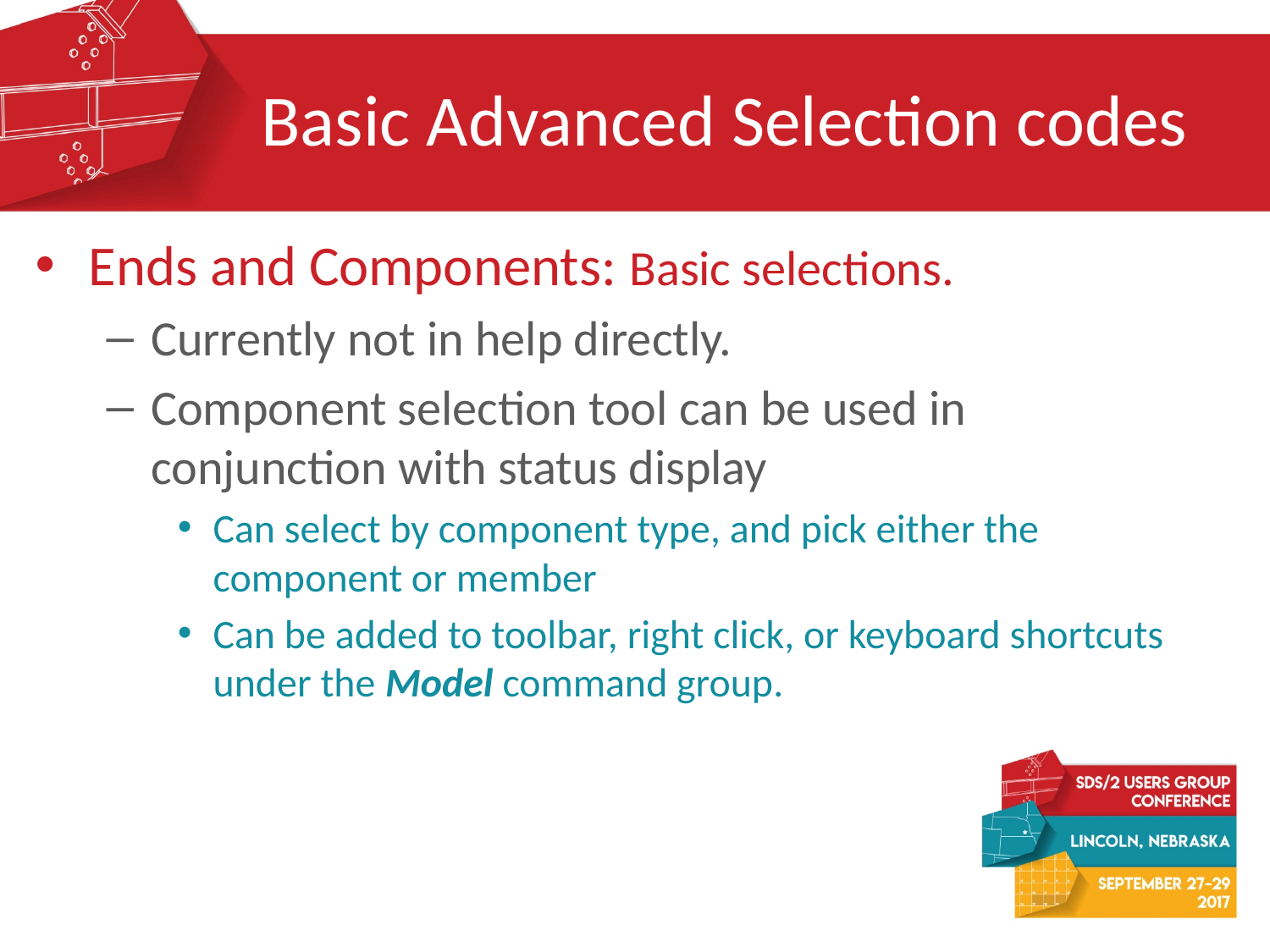

# Basic Advanced Selection codes
Ends and Components: Basic selections.
Currently not in help directly.
Component selection tool can be used in conjunction with status display
Can select by component type, and pick either the component or member
Can be added to toolbar, right click, or keyboard shortcuts under the Model command group.